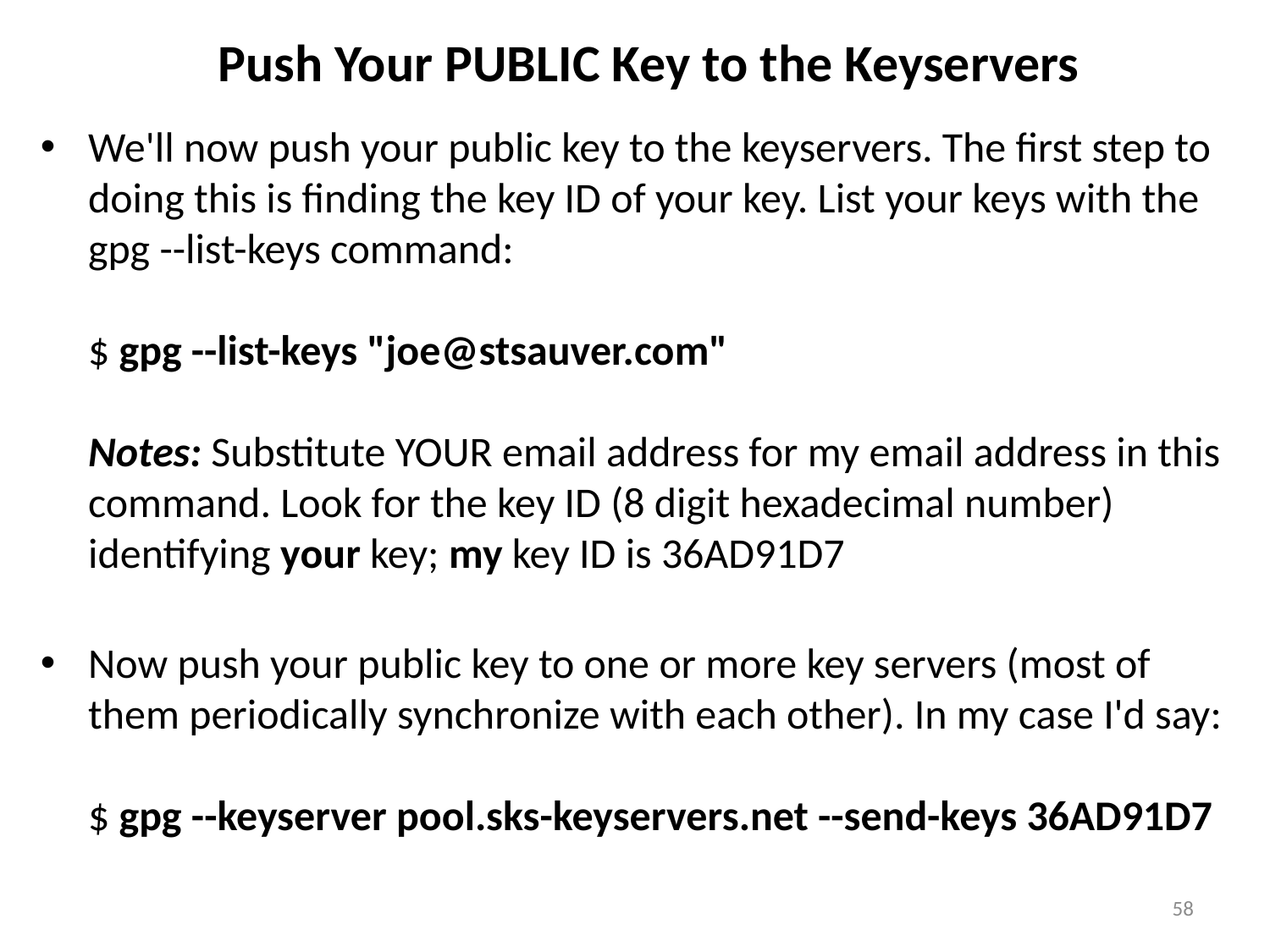

# Push Your PUBLIC Key to the Keyservers
We'll now push your public key to the keyservers. The first step to doing this is finding the key ID of your key. List your keys with the gpg --list-keys command:
$ gpg --list-keys "joe@stsauver.com"
Notes: Substitute YOUR email address for my email address in this command. Look for the key ID (8 digit hexadecimal number) identifying your key; my key ID is 36AD91D7
Now push your public key to one or more key servers (most of them periodically synchronize with each other). In my case I'd say:
$ gpg --keyserver pool.sks-keyservers.net --send-keys 36AD91D7
58